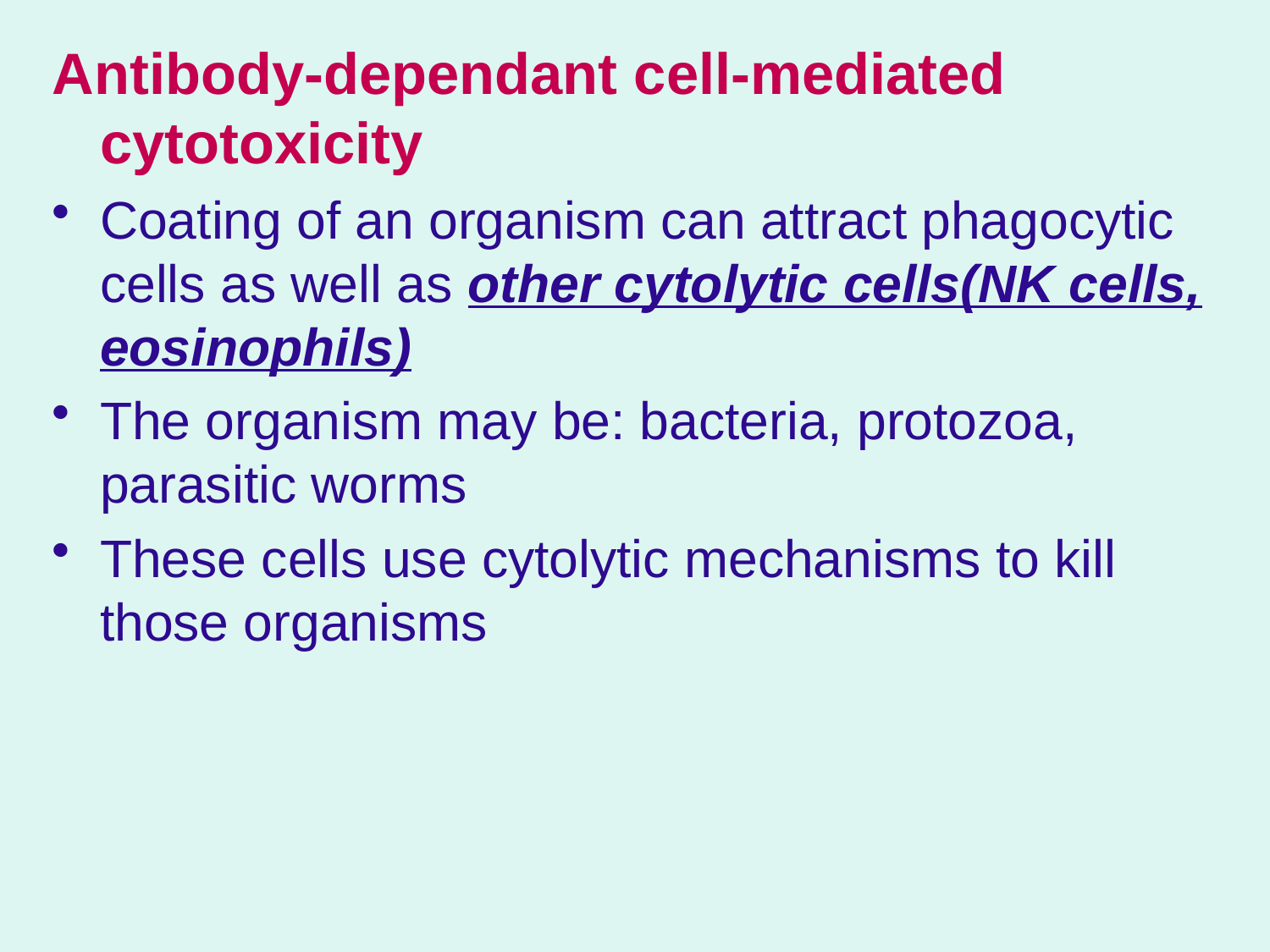

Antibody-dependant cell-mediated cytotoxicity
Coating of an organism can attract phagocytic cells as well as other cytolytic cells(NK cells, eosinophils)
The organism may be: bacteria, protozoa, parasitic worms
These cells use cytolytic mechanisms to kill those organisms